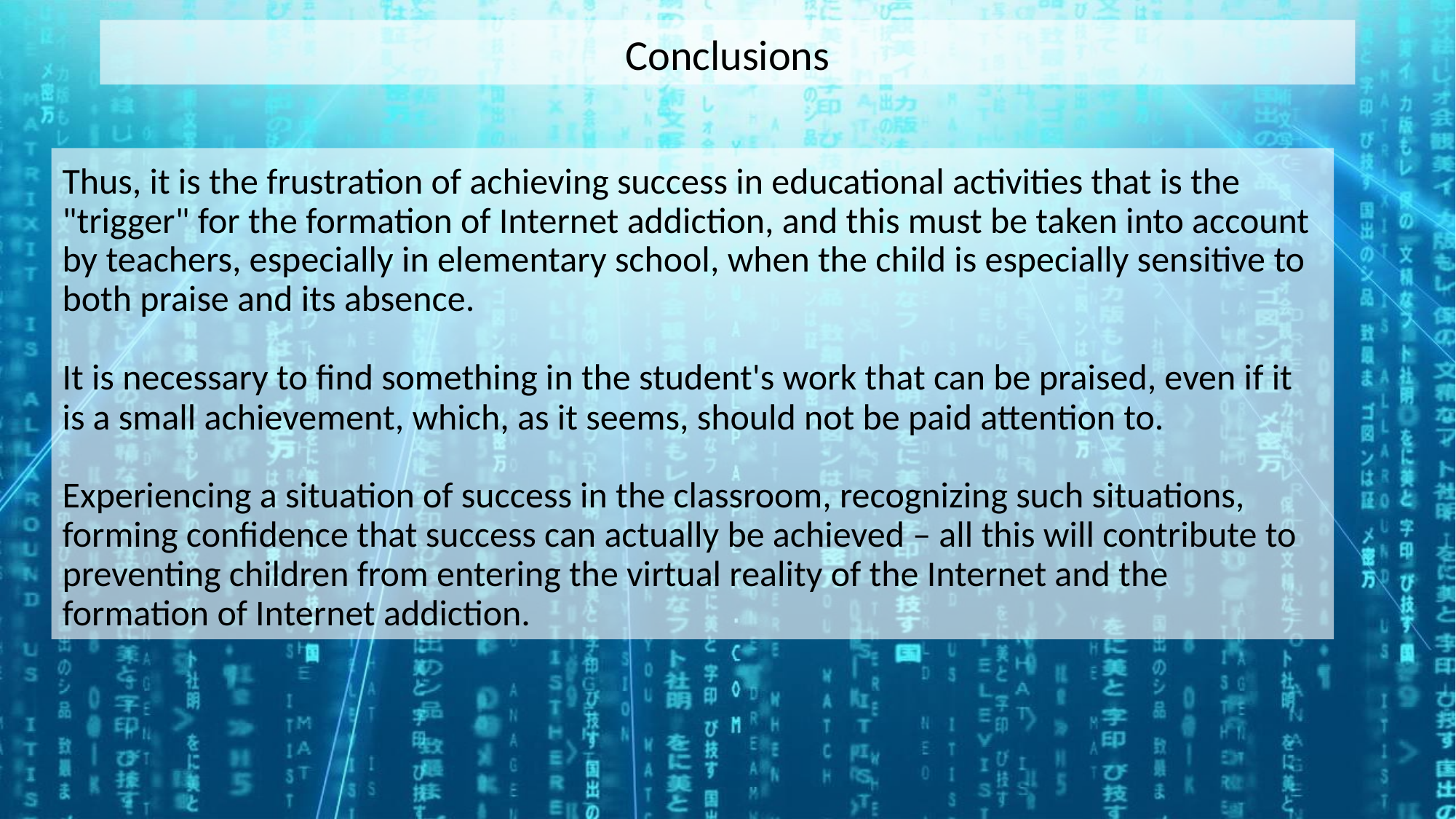

Conclusions
# Thus, it is the frustration of achieving success in educational activities that is the "trigger" for the formation of Internet addiction, and this must be taken into account by teachers, especially in elementary school, when the child is especially sensitive to both praise and its absence. It is necessary to find something in the student's work that can be praised, even if it is a small achievement, which, as it seems, should not be paid attention to. Experiencing a situation of success in the classroom, recognizing such situations, forming confidence that success can actually be achieved – all this will contribute to preventing children from entering the virtual reality of the Internet and the formation of Internet addiction.